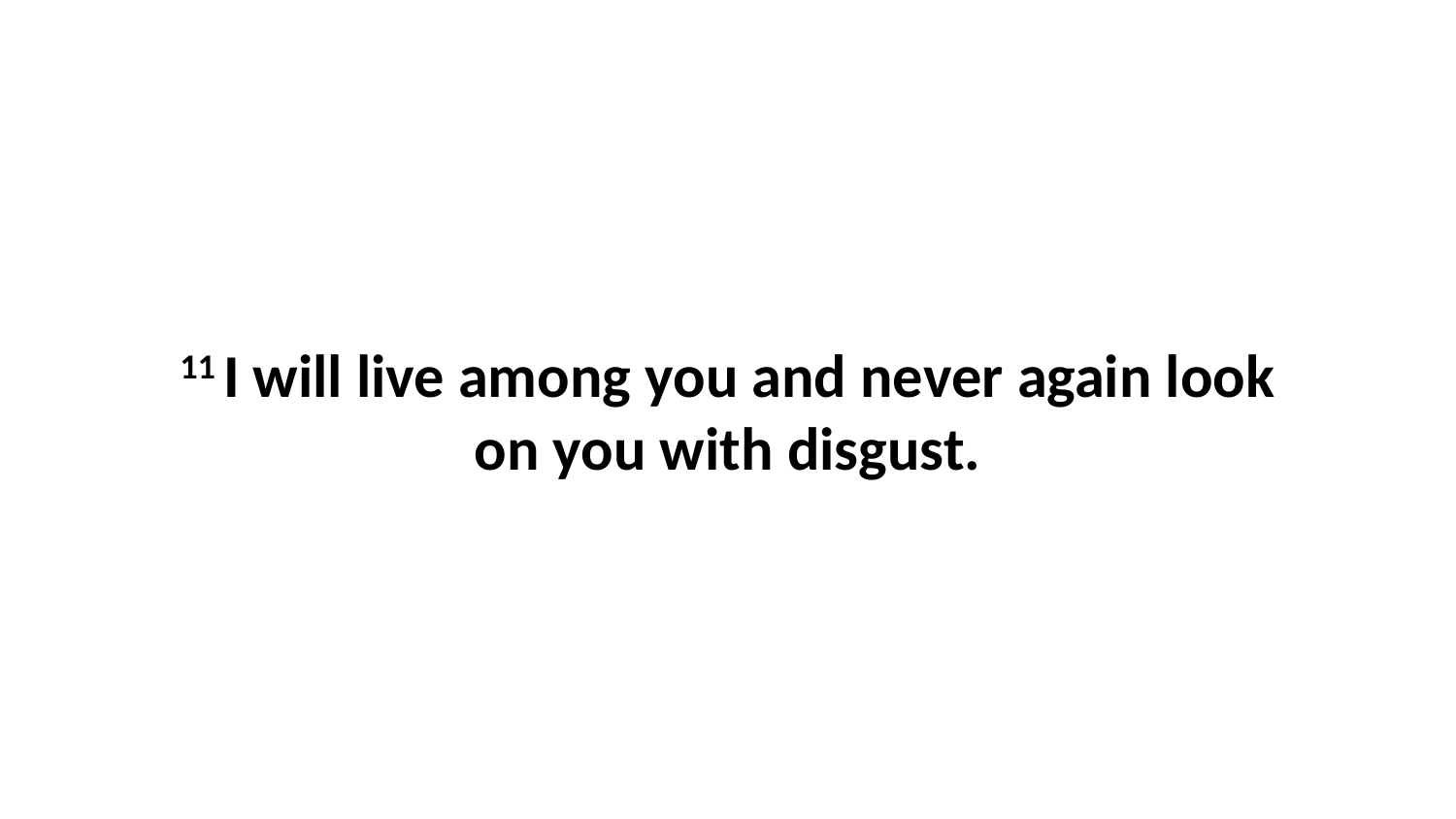

11 I will live among you and never again look on you with disgust.